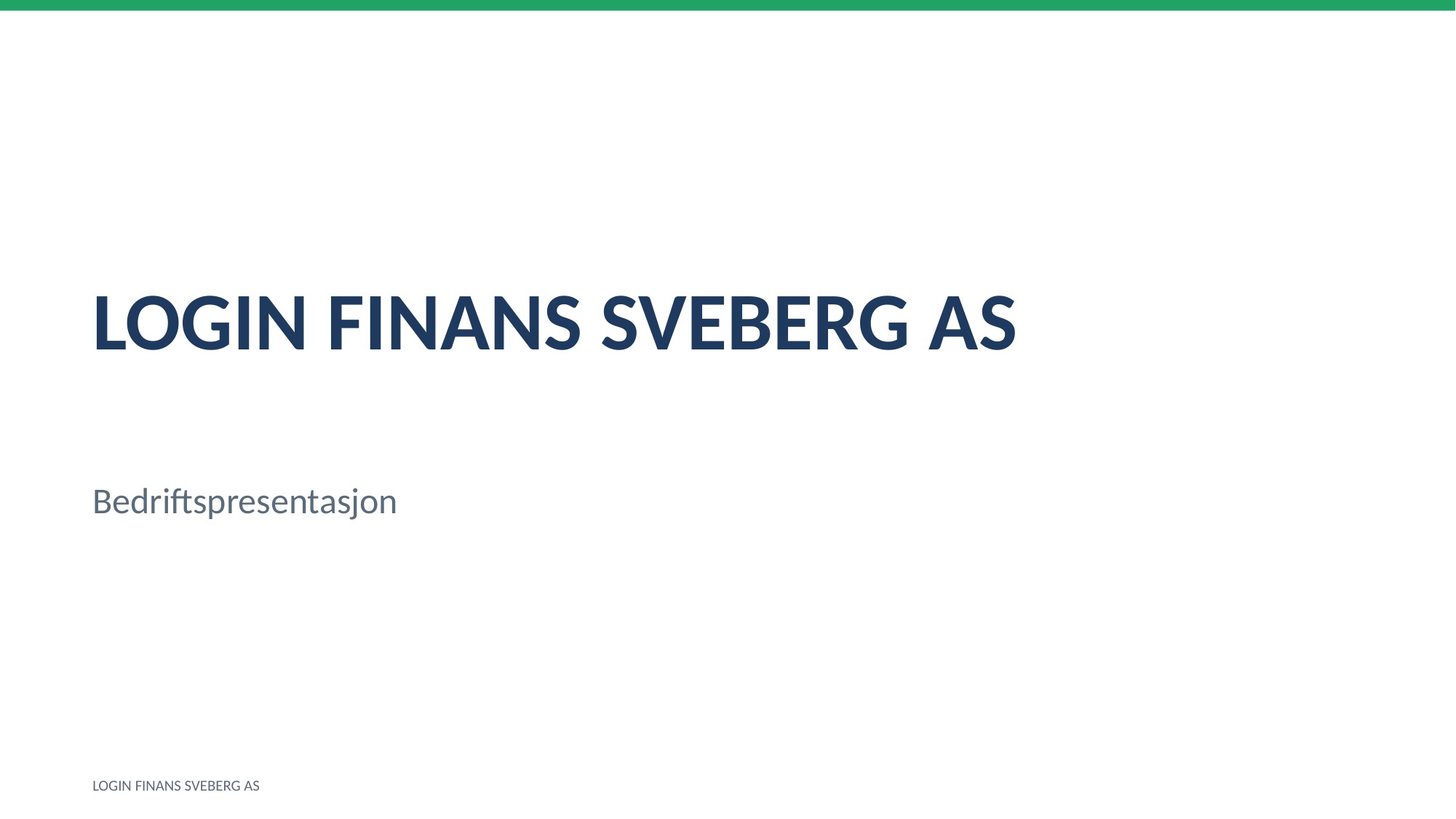

LOGIN FINANS SVEBERG AS
Bedriftspresentasjon
LOGIN FINANS SVEBERG AS